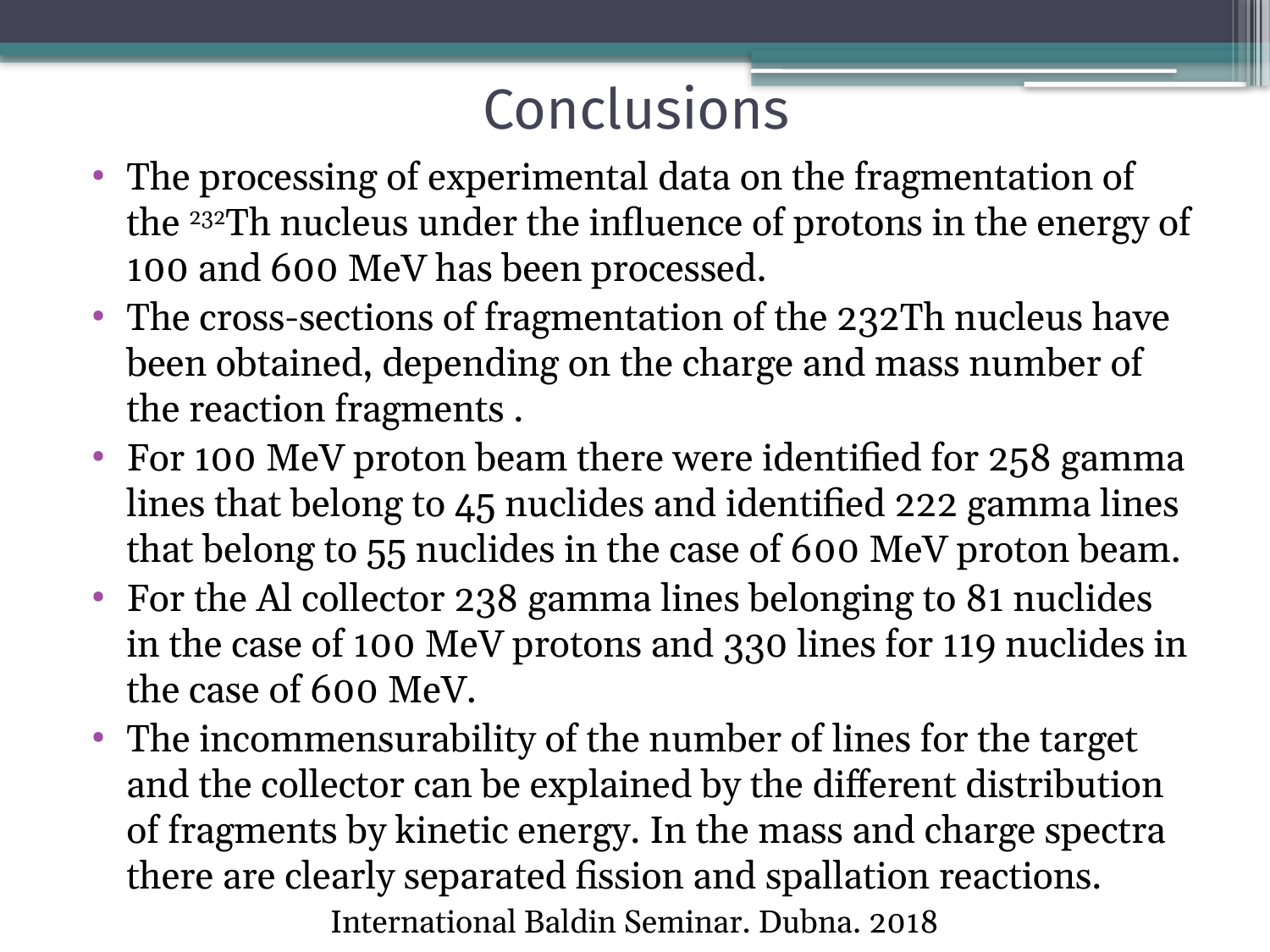

# Conclusions
The processing of experimental data on the fragmentation of the 232Th nucleus under the influence of protons in the energy of 100 and 600 MeV has been processed.
The cross-sections of fragmentation of the 232Th nucleus have been obtained, depending on the charge and mass number of the reaction fragments .
For 100 MeV proton beam there were identified for 258 gamma lines that belong to 45 nuclides and identified 222 gamma lines that belong to 55 nuclides in the case of 600 MeV proton beam.
For the Al collector 238 gamma lines belonging to 81 nuclides in the case of 100 MeV protons and 330 lines for 119 nuclides in the case of 600 MeV.
The incommensurability of the number of lines for the target and the collector can be explained by the different distribution of fragments by kinetic energy. In the mass and charge spectra there are clearly separated fission and spallation reactions.
International Baldin Seminar. Dubna. 2018